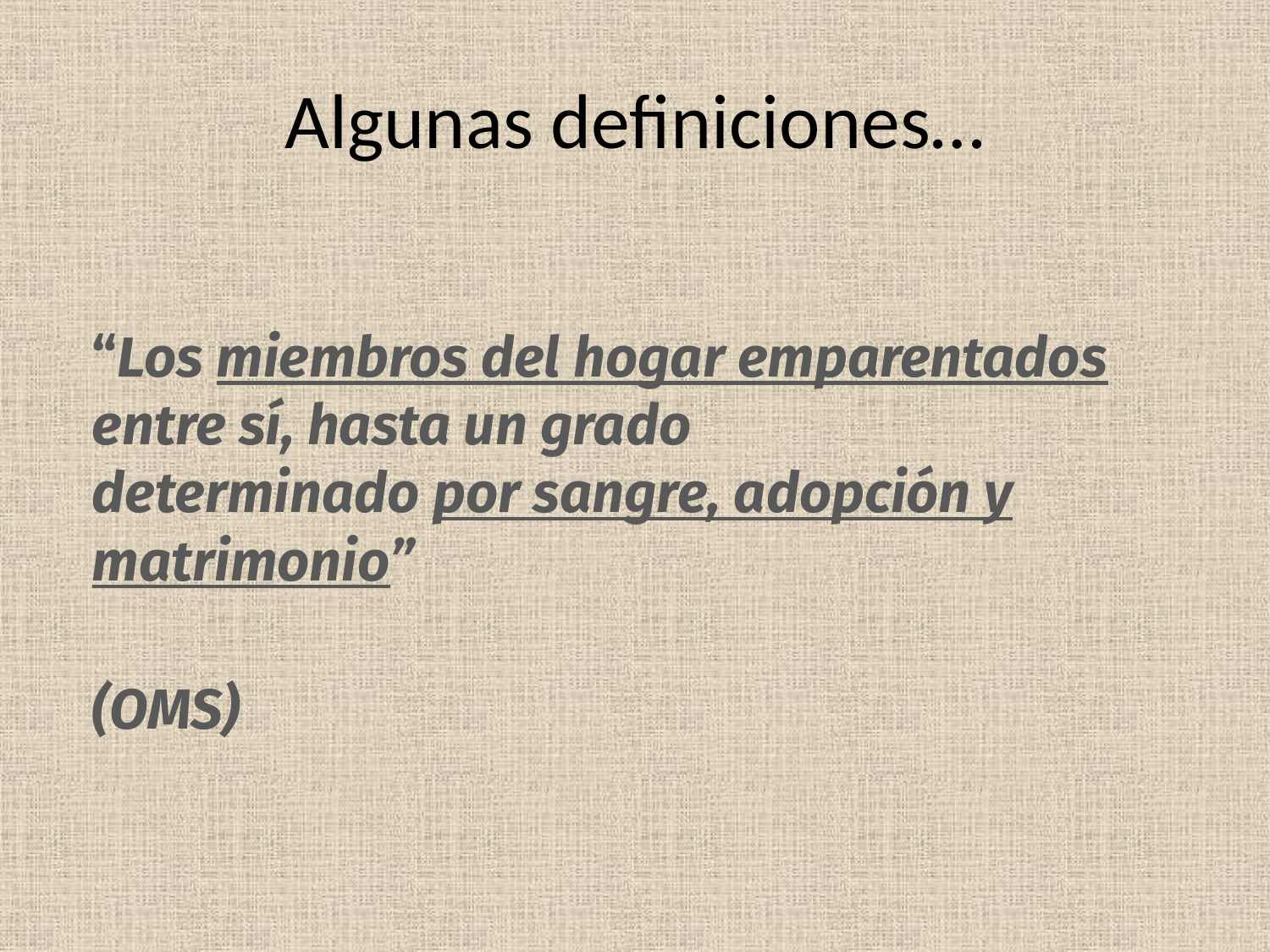

# Algunas definiciones…
“Los miembros del hogar emparentados entre sí, hasta un grado
determinado por sangre, adopción y matrimonio”

(OMS)